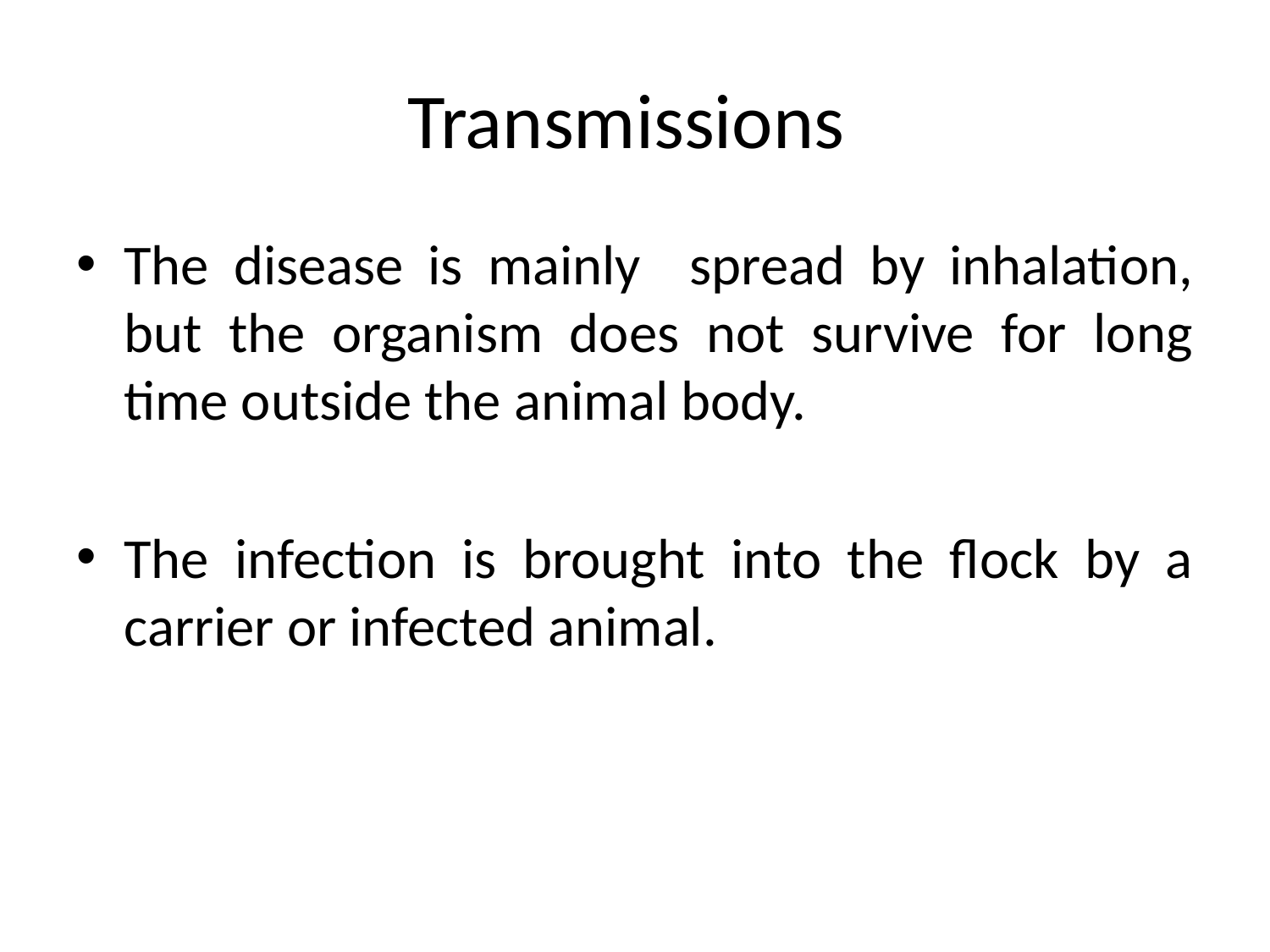

# Transmissions
The disease is mainly  spread by inhalation, but the organism does not survive for long time outside the animal body.

The infection is brought into the flock by a carrier or infected animal.